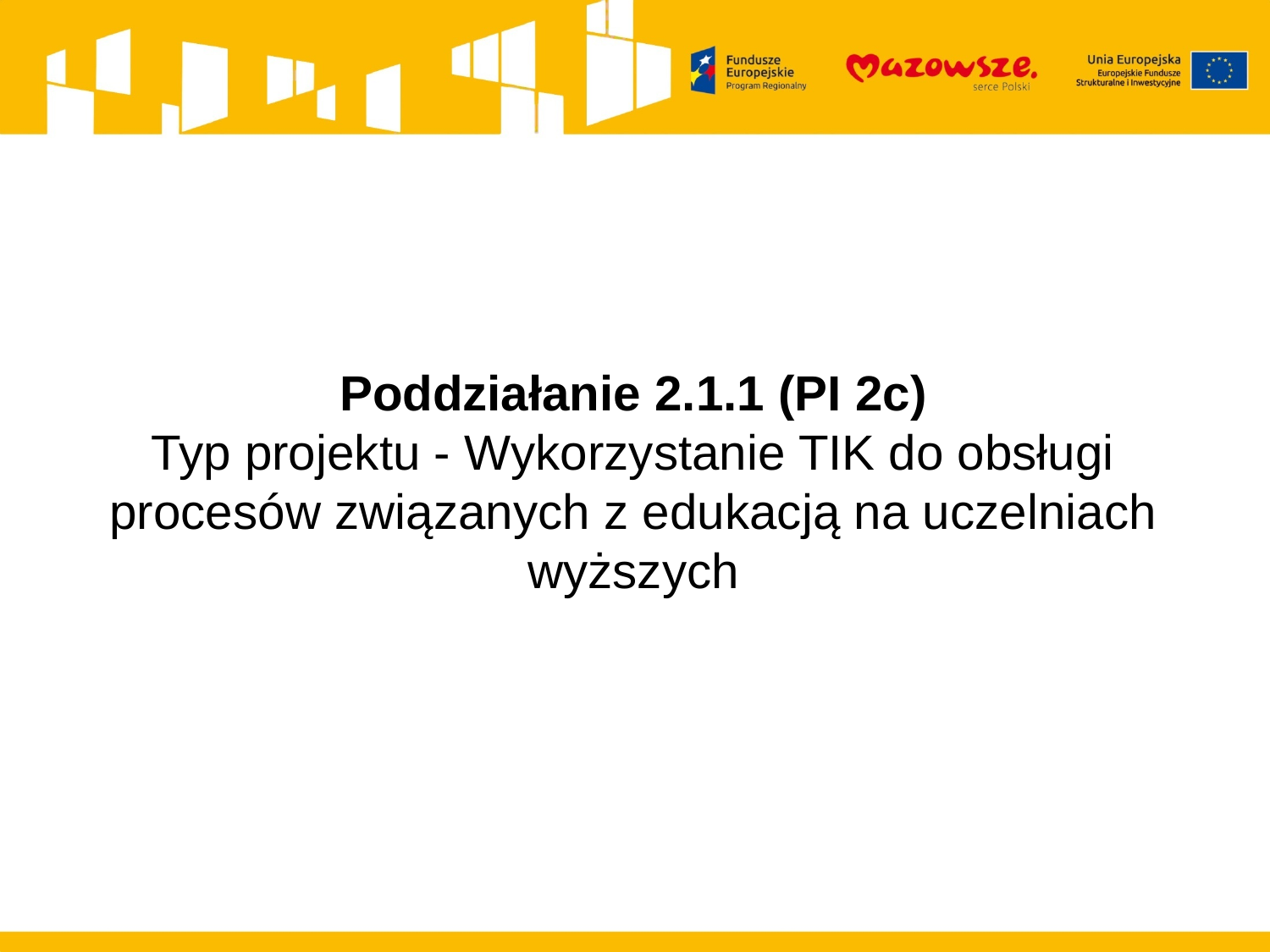

Poddziałanie 2.1.1 (PI 2c)
Typ projektu - Wykorzystanie TIK do obsługi procesów związanych z edukacją na uczelniach wyższych